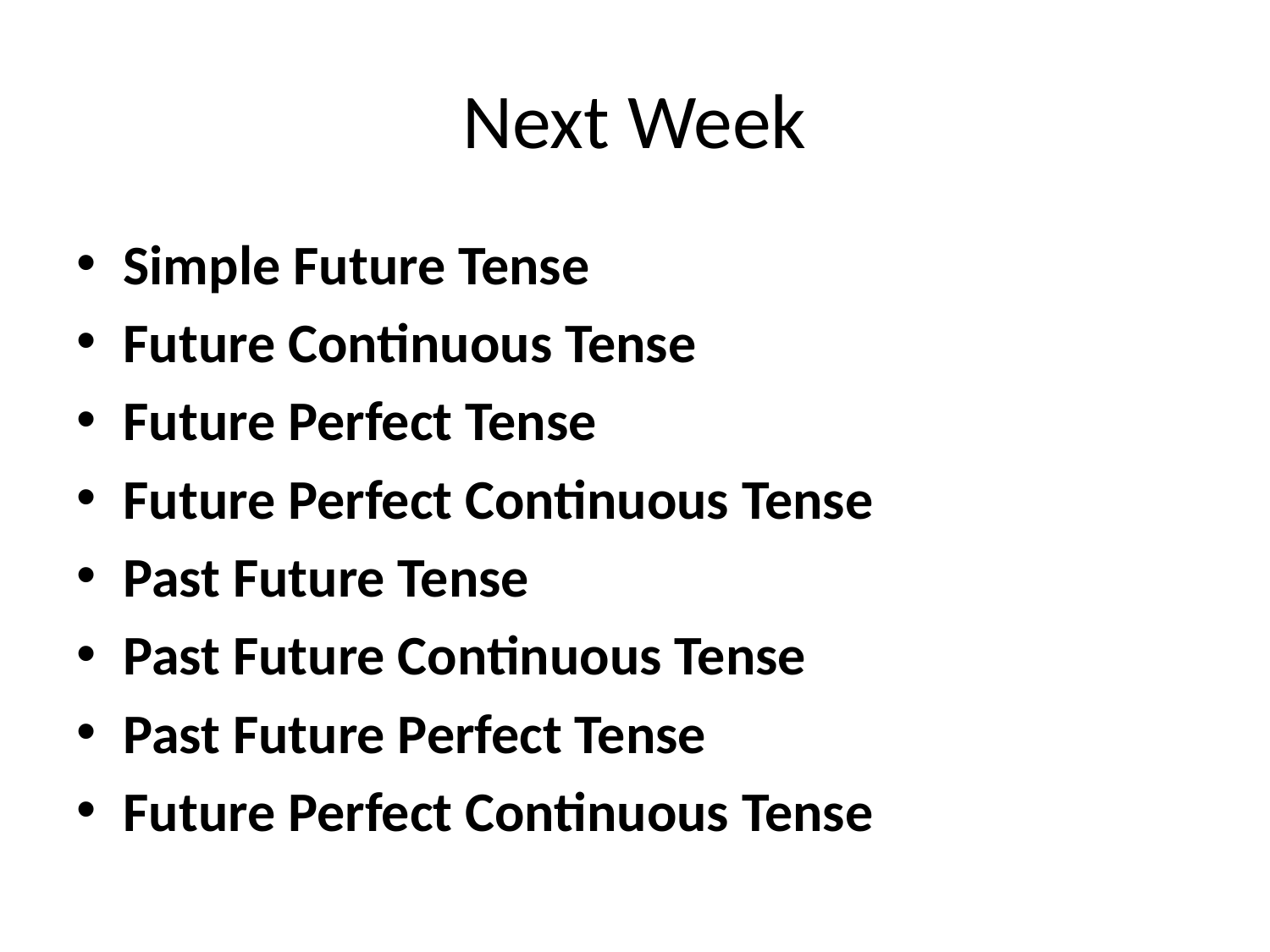

# Next Week
Simple Future Tense
Future Continuous Tense
Future Perfect Tense
Future Perfect Continuous Tense
Past Future Tense
Past Future Continuous Tense
Past Future Perfect Tense
Future Perfect Continuous Tense